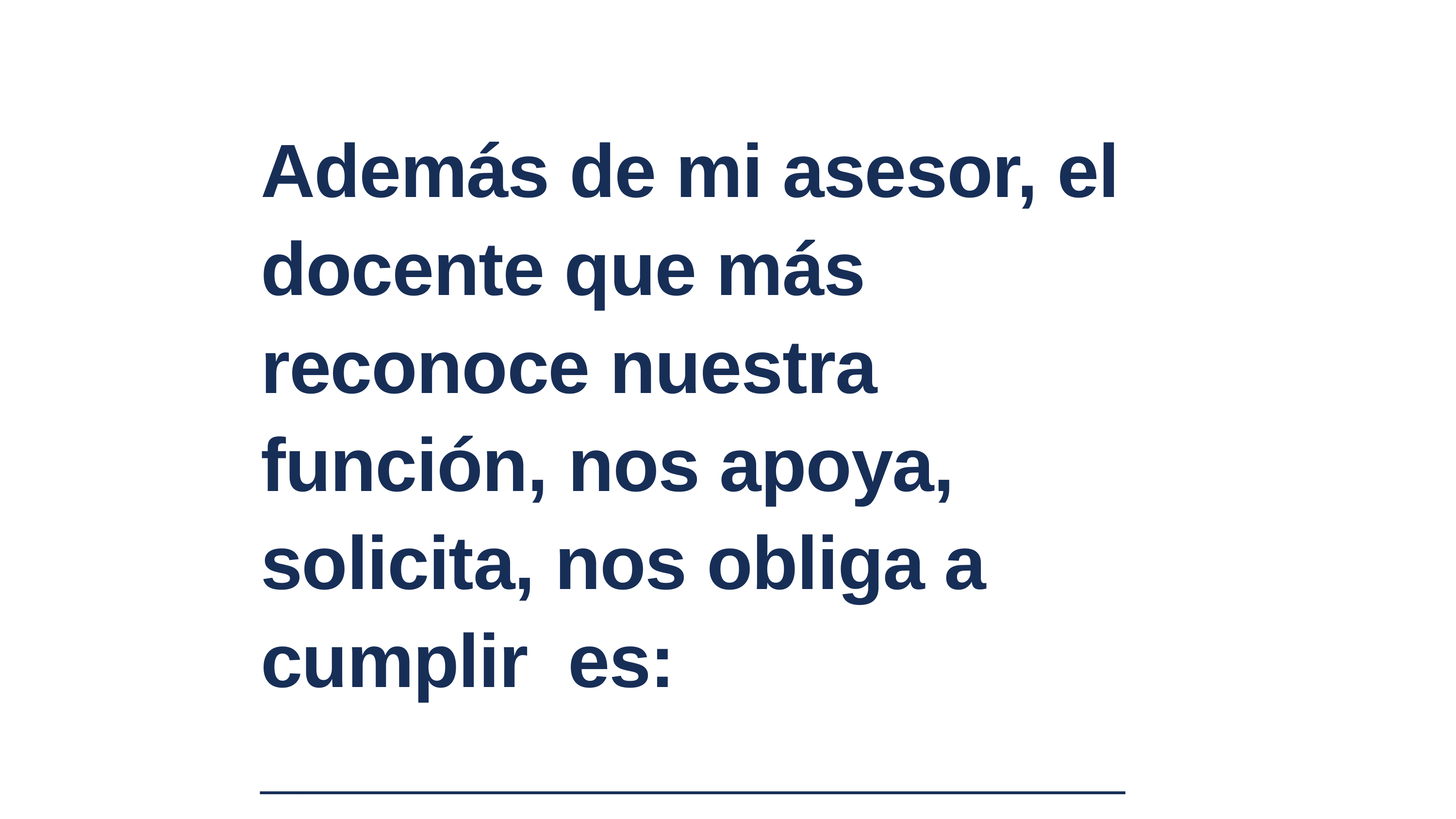

Además de mi asesor, el docente que más reconoce nuestra función, nos apoya, solicita, nos obliga a cumplir  es:
___________________________